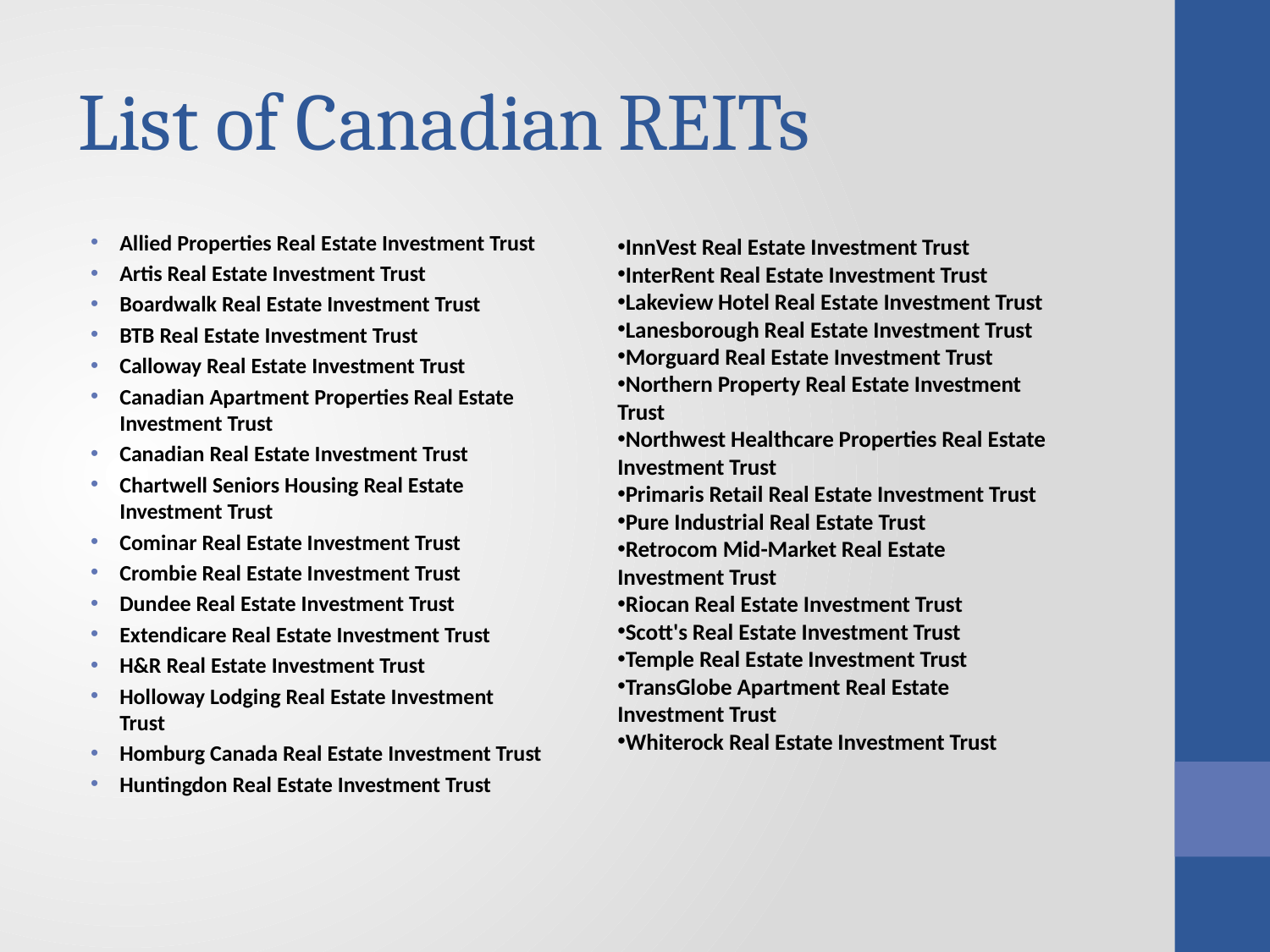

# List of Canadian REITs
Allied Properties Real Estate Investment Trust
Artis Real Estate Investment Trust
Boardwalk Real Estate Investment Trust
BTB Real Estate Investment Trust
Calloway Real Estate Investment Trust
Canadian Apartment Properties Real Estate Investment Trust
Canadian Real Estate Investment Trust
Chartwell Seniors Housing Real Estate Investment Trust
Cominar Real Estate Investment Trust
Crombie Real Estate Investment Trust
Dundee Real Estate Investment Trust
Extendicare Real Estate Investment Trust
H&R Real Estate Investment Trust
Holloway Lodging Real Estate Investment Trust
Homburg Canada Real Estate Investment Trust
Huntingdon Real Estate Investment Trust

InnVest Real Estate Investment Trust
InterRent Real Estate Investment Trust
Lakeview Hotel Real Estate Investment Trust
Lanesborough Real Estate Investment Trust
Morguard Real Estate Investment Trust
Northern Property Real Estate Investment Trust
Northwest Healthcare Properties Real Estate Investment Trust
Primaris Retail Real Estate Investment Trust
Pure Industrial Real Estate Trust
Retrocom Mid-Market Real Estate Investment Trust
Riocan Real Estate Investment Trust
Scott's Real Estate Investment Trust
Temple Real Estate Investment Trust
TransGlobe Apartment Real Estate Investment Trust
Whiterock Real Estate Investment Trust